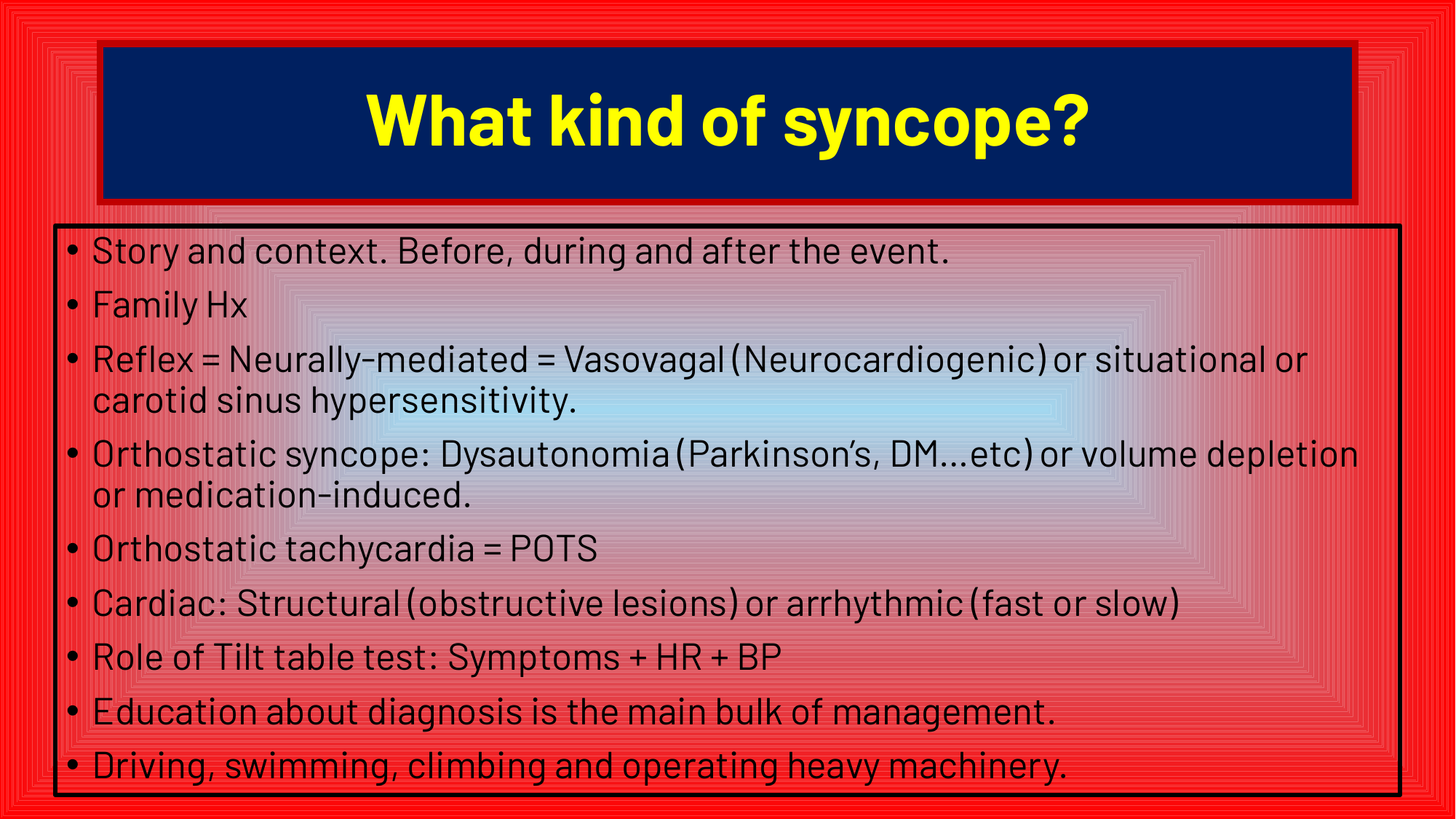

# What kind of syncope?
Story and context. Before, during and after the event.
Family Hx
Reflex = Neurally-mediated = Vasovagal (Neurocardiogenic) or situational or carotid sinus hypersensitivity.
Orthostatic syncope: Dysautonomia (Parkinson’s, DM…etc) or volume depletion or medication-induced.
Orthostatic tachycardia = POTS
Cardiac: Structural (obstructive lesions) or arrhythmic (fast or slow)
Role of Tilt table test: Symptoms + HR + BP
Education about diagnosis is the main bulk of management.
Driving, swimming, climbing and operating heavy machinery.